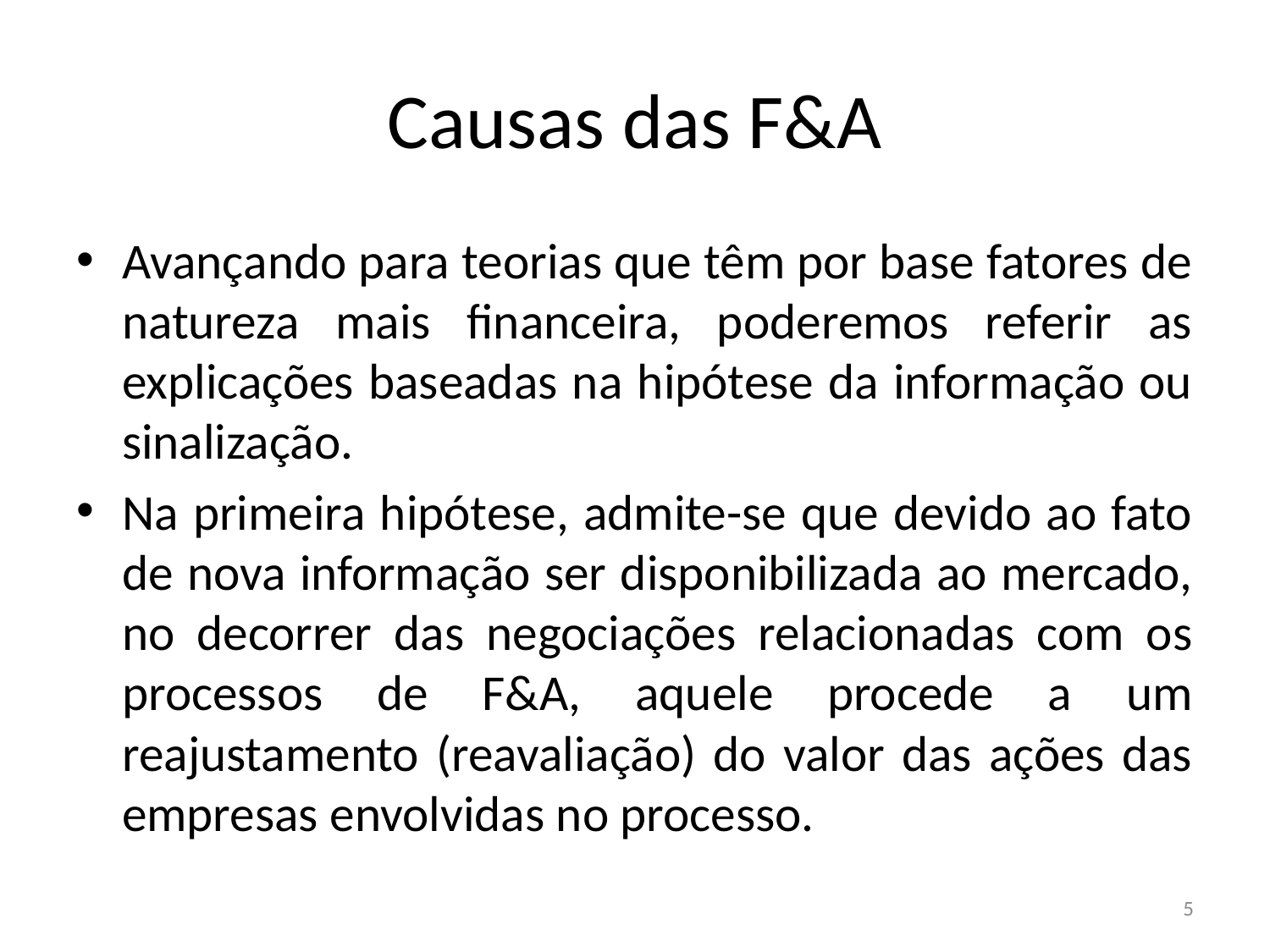

# Causas das F&A
Avançando para teorias que têm por base fatores de natureza mais financeira, poderemos referir as explicações baseadas na hipótese da informação ou sinalização.
Na primeira hipótese, admite-se que devido ao fato de nova informação ser disponibilizada ao mercado, no decorrer das negociações relacionadas com os processos de F&A, aquele procede a um reajustamento (reavaliação) do valor das ações das empresas envolvidas no processo.
5